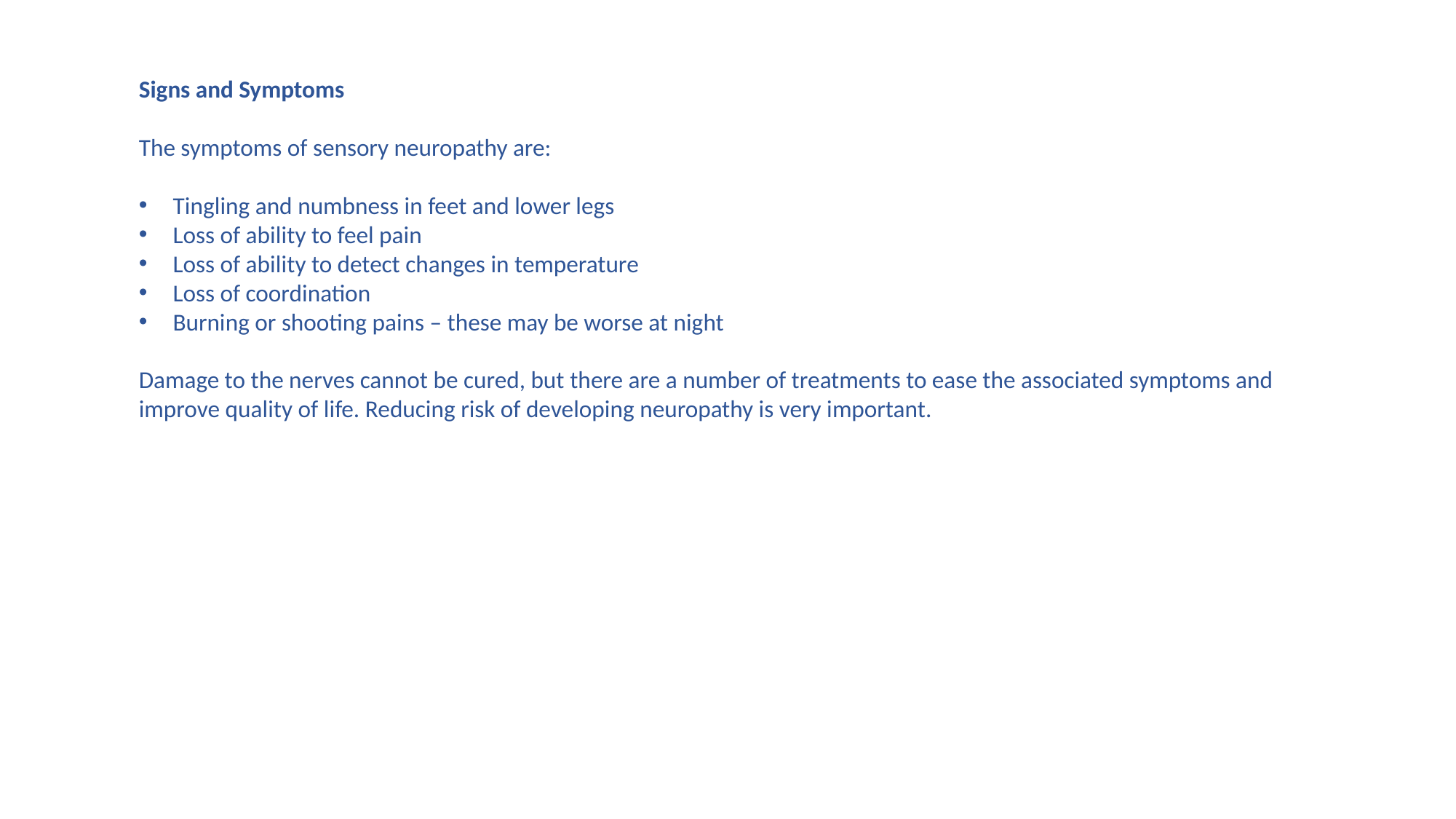

Signs and Symptoms

The symptoms of sensory neuropathy are:

Tingling and numbness in feet and lower legs
Loss of ability to feel pain
Loss of ability to detect changes in temperature
Loss of coordination
Burning or shooting pains – these may be worse at night

Damage to the nerves cannot be cured, but there are a number of treatments to ease the associated symptoms and improve quality of life. Reducing risk of developing neuropathy is very important.